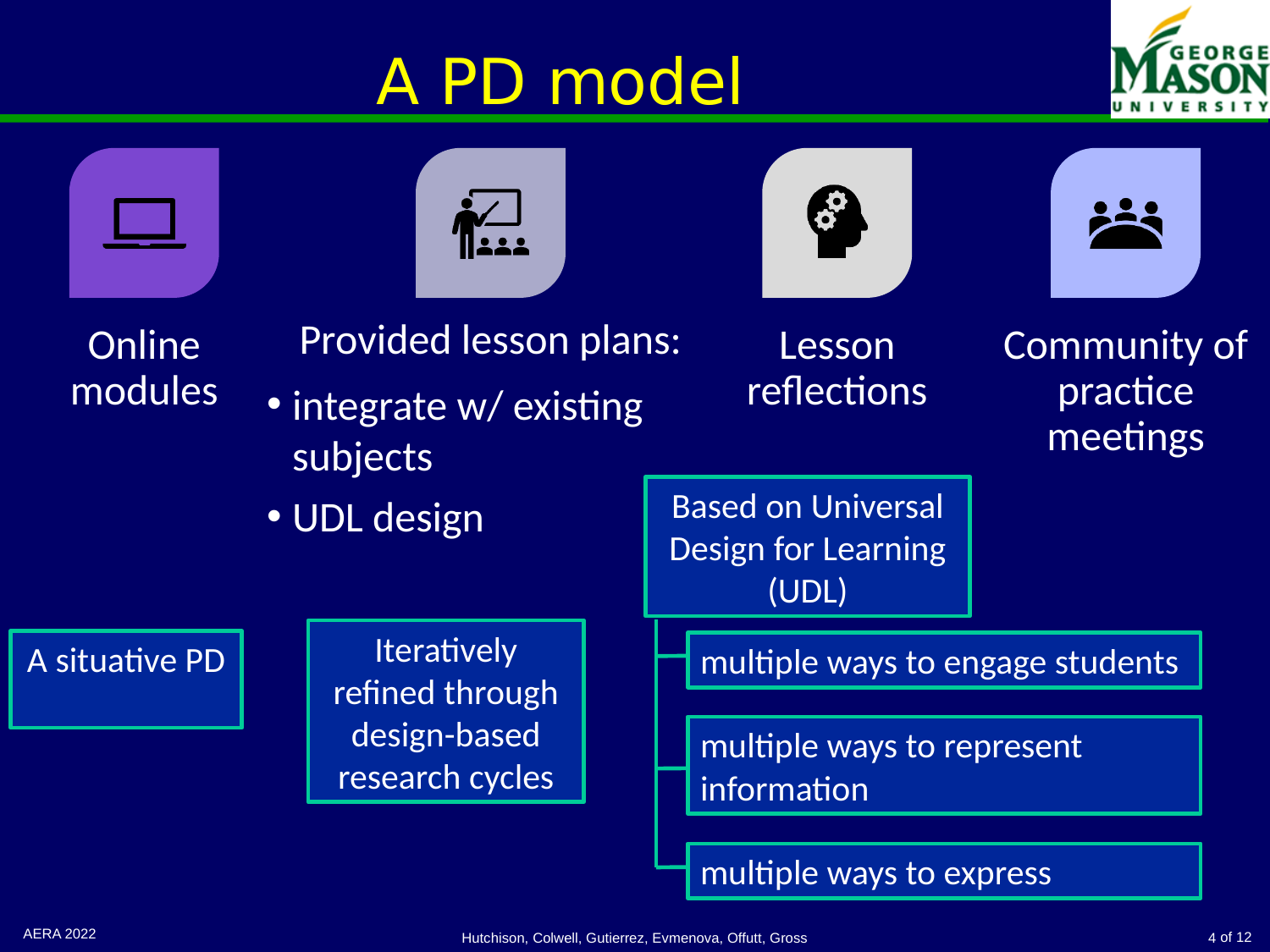

# A PD model

Provided lesson plans:
integrate w/ existing subjects
UDL design
Lesson reflections
Community of practice meetings
Online modules
Based on Universal Design for Learning (UDL)
Iteratively refined through design-based research cycles
multiple ways to engage students
A situative PD
multiple ways to represent information
multiple ways to express
AERA 2022
Hutchison, Colwell, Gutierrez, Evmenova, Offutt, Gross
4